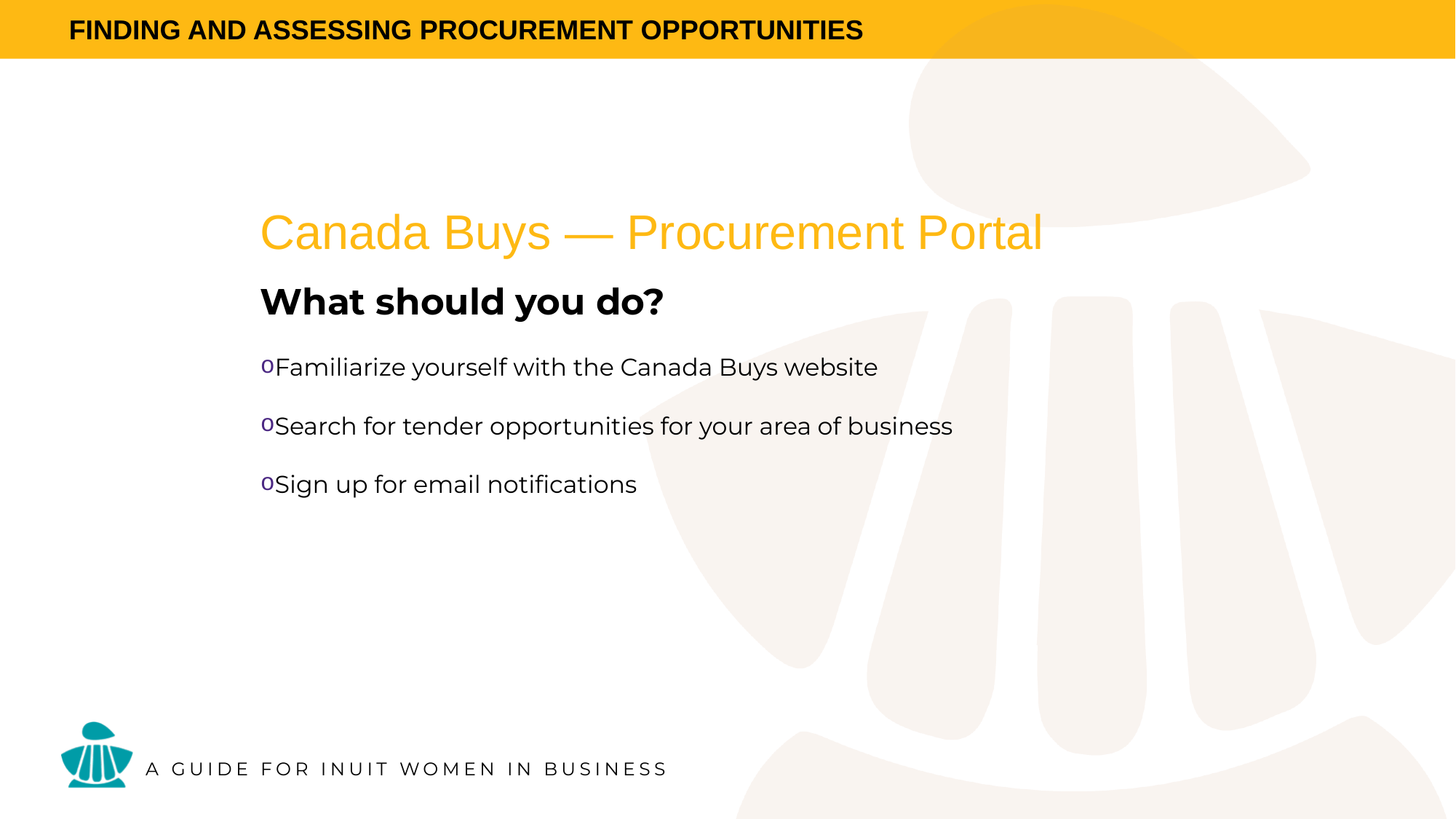

# Canada Buys — Procurement Portal
What should you do?
Familiarize yourself with the Canada Buys website
Search for tender opportunities for your area of business
Sign up for email notifications